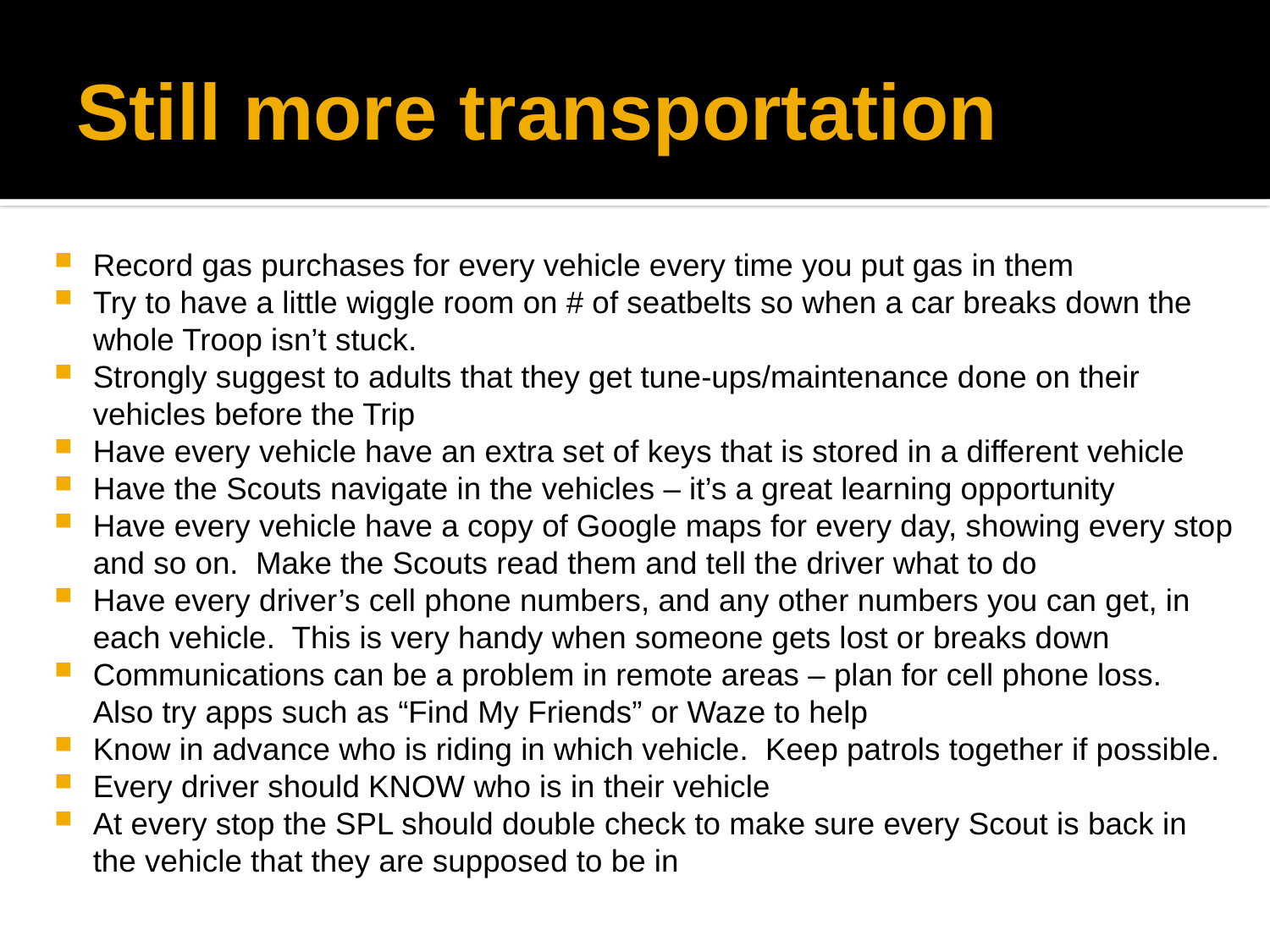

# Still more transportation
Record gas purchases for every vehicle every time you put gas in them
Try to have a little wiggle room on # of seatbelts so when a car breaks down the whole Troop isn’t stuck.
Strongly suggest to adults that they get tune-ups/maintenance done on their vehicles before the Trip
Have every vehicle have an extra set of keys that is stored in a different vehicle
Have the Scouts navigate in the vehicles – it’s a great learning opportunity
Have every vehicle have a copy of Google maps for every day, showing every stop and so on.  Make the Scouts read them and tell the driver what to do
Have every driver’s cell phone numbers, and any other numbers you can get, in each vehicle.  This is very handy when someone gets lost or breaks down
Communications can be a problem in remote areas – plan for cell phone loss.  Also try apps such as “Find My Friends” or Waze to help
Know in advance who is riding in which vehicle.  Keep patrols together if possible.
Every driver should KNOW who is in their vehicle
At every stop the SPL should double check to make sure every Scout is back in the vehicle that they are supposed to be in